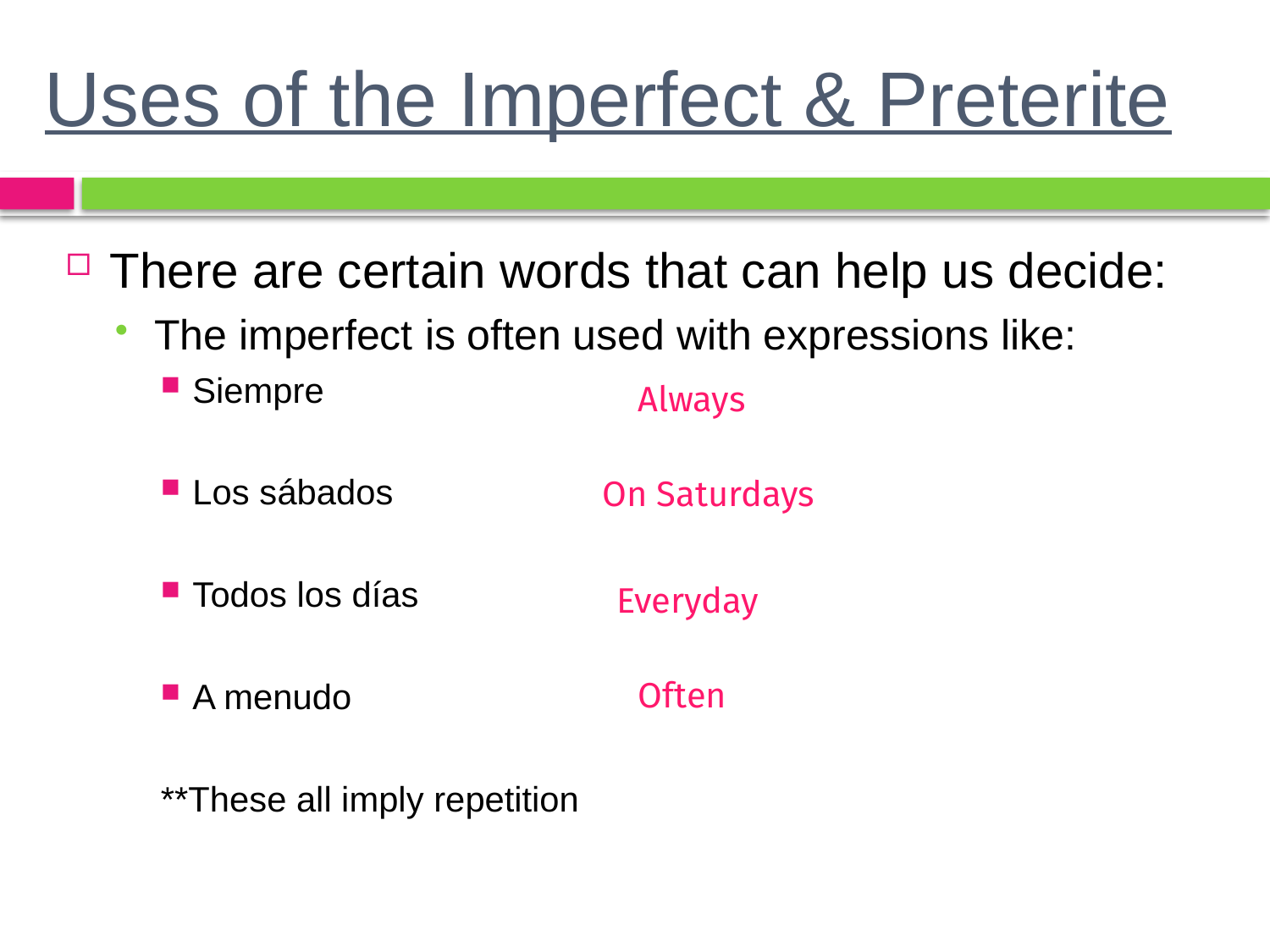

# Uses of the Imperfect & Preterite
There are certain words that can help us decide:
The imperfect is often used with expressions like:
Siempre

Los sábados

Todos los días

A menudo

**These all imply repetition
Always
On Saturdays
Everyday
Often